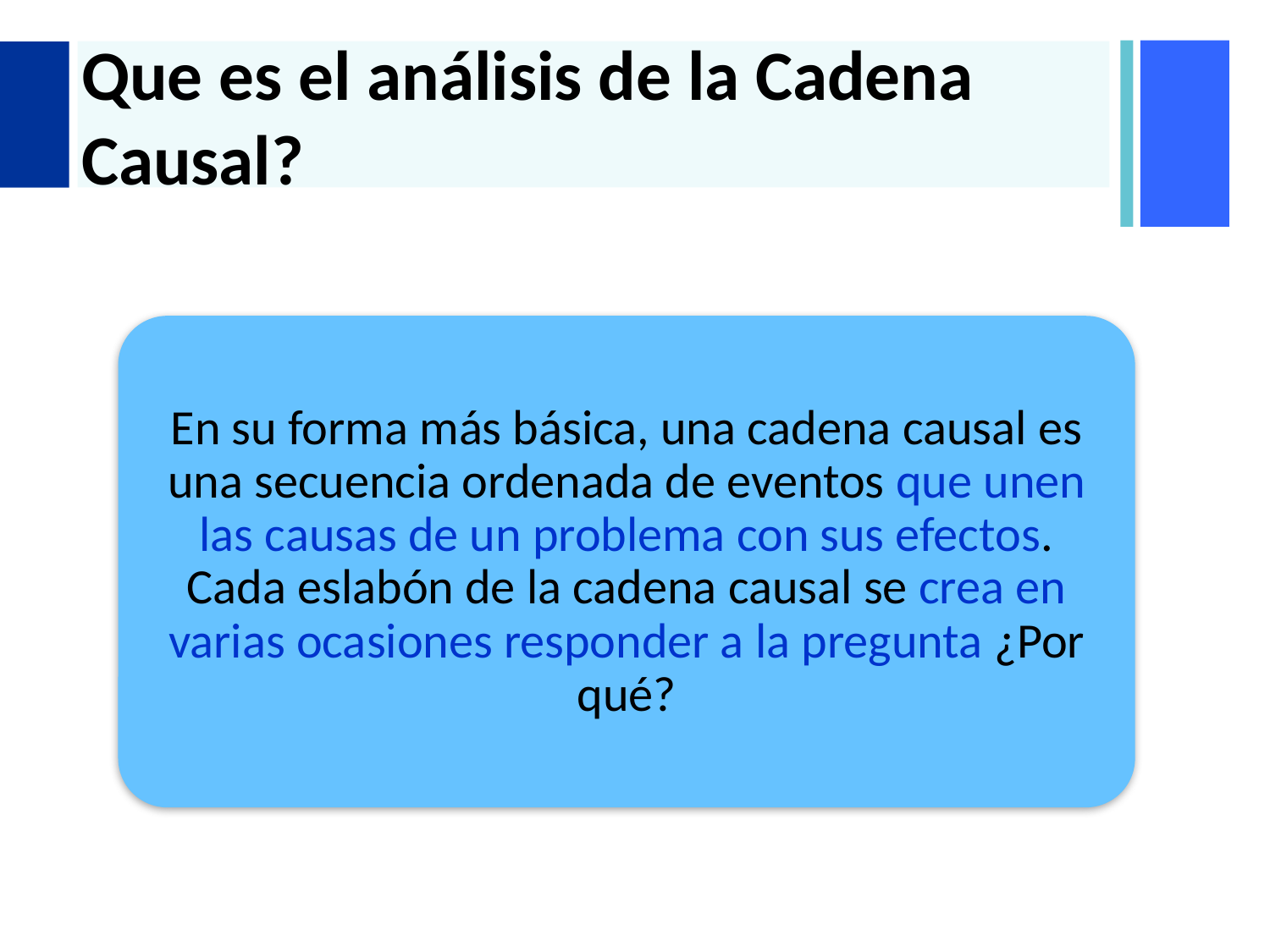

# Que es el análisis de la Cadena Causal?

En su forma más básica, una cadena causal es una secuencia ordenada de eventos que unen las causas de un problema con sus efectos. Cada eslabón de la cadena causal se crea en varias ocasiones responder a la pregunta ¿Por qué?